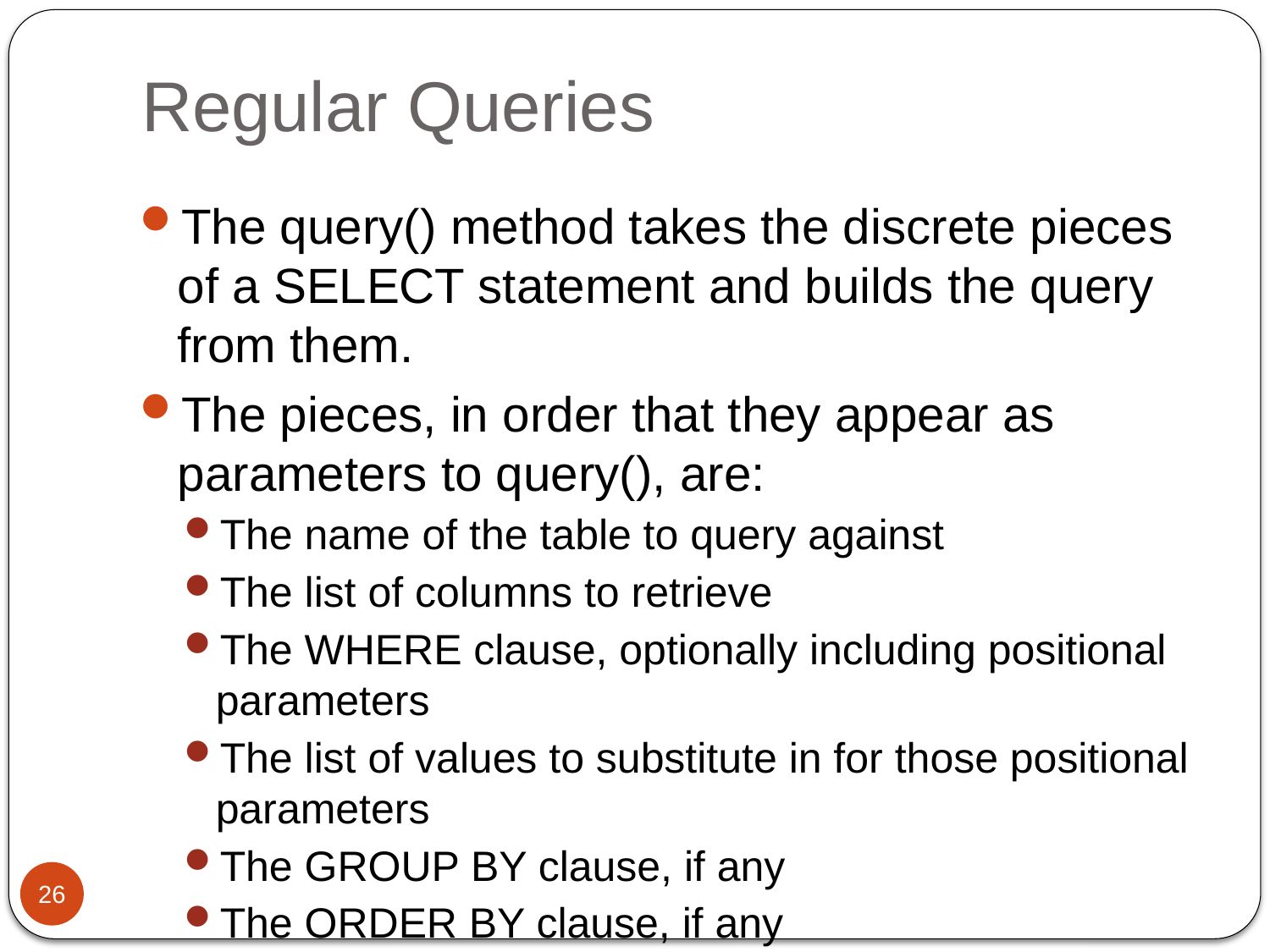

# Regular Queries
The query() method takes the discrete pieces of a SELECT statement and builds the query from them.
The pieces, in order that they appear as parameters to query(), are:
The name of the table to query against
The list of columns to retrieve
The WHERE clause, optionally including positional parameters
The list of values to substitute in for those positional parameters
The GROUP BY clause, if any
The ORDER BY clause, if any
The HAVING clause, if any
26